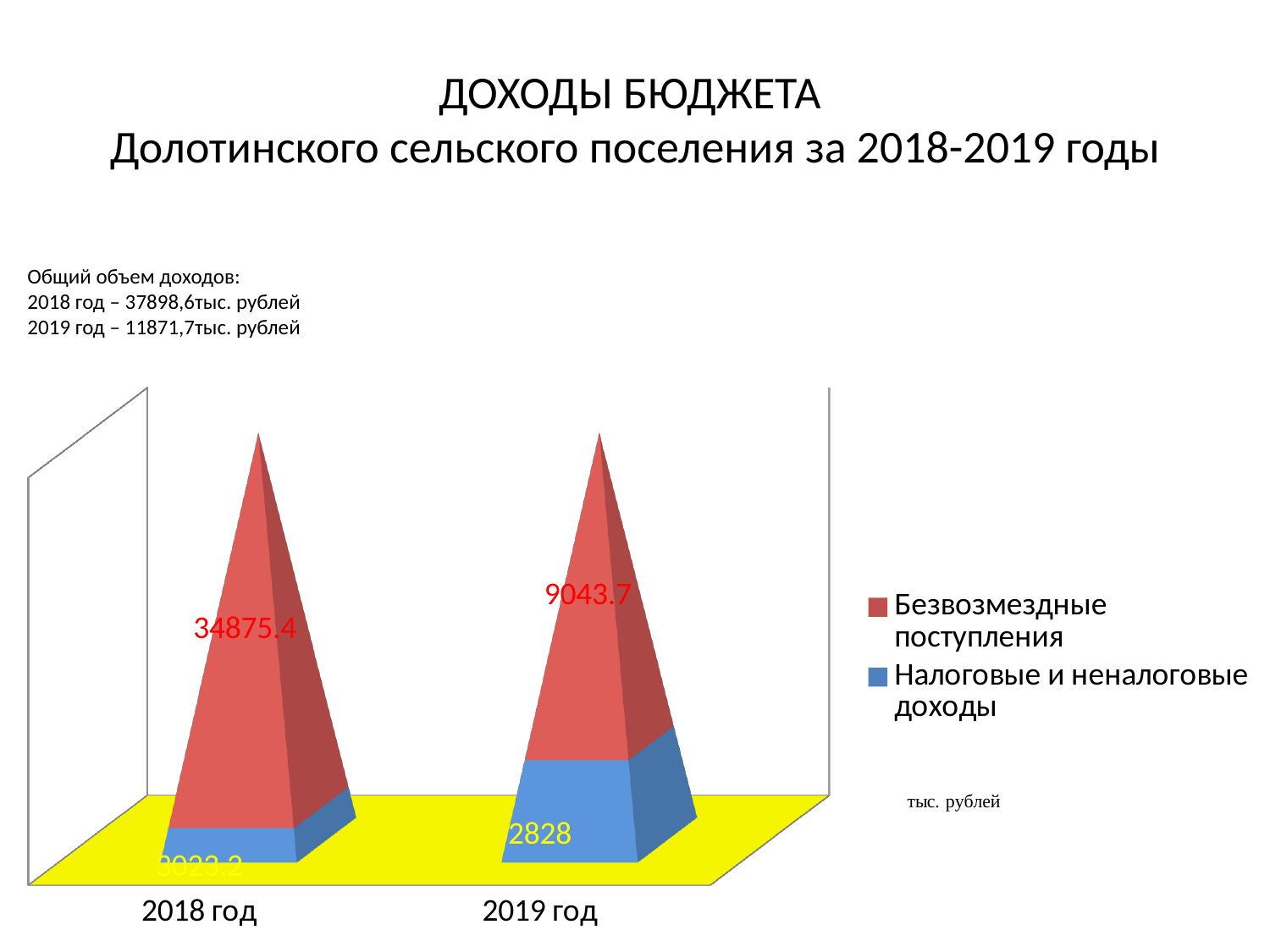

# ДОХОДЫ БЮДЖЕТА Долотинского сельского поселения за 2018-2019 годы
Общий объем доходов:
2018 год – 37898,6тыс. рублей
2019 год – 11871,7тыс. рублей

[unsupported chart]